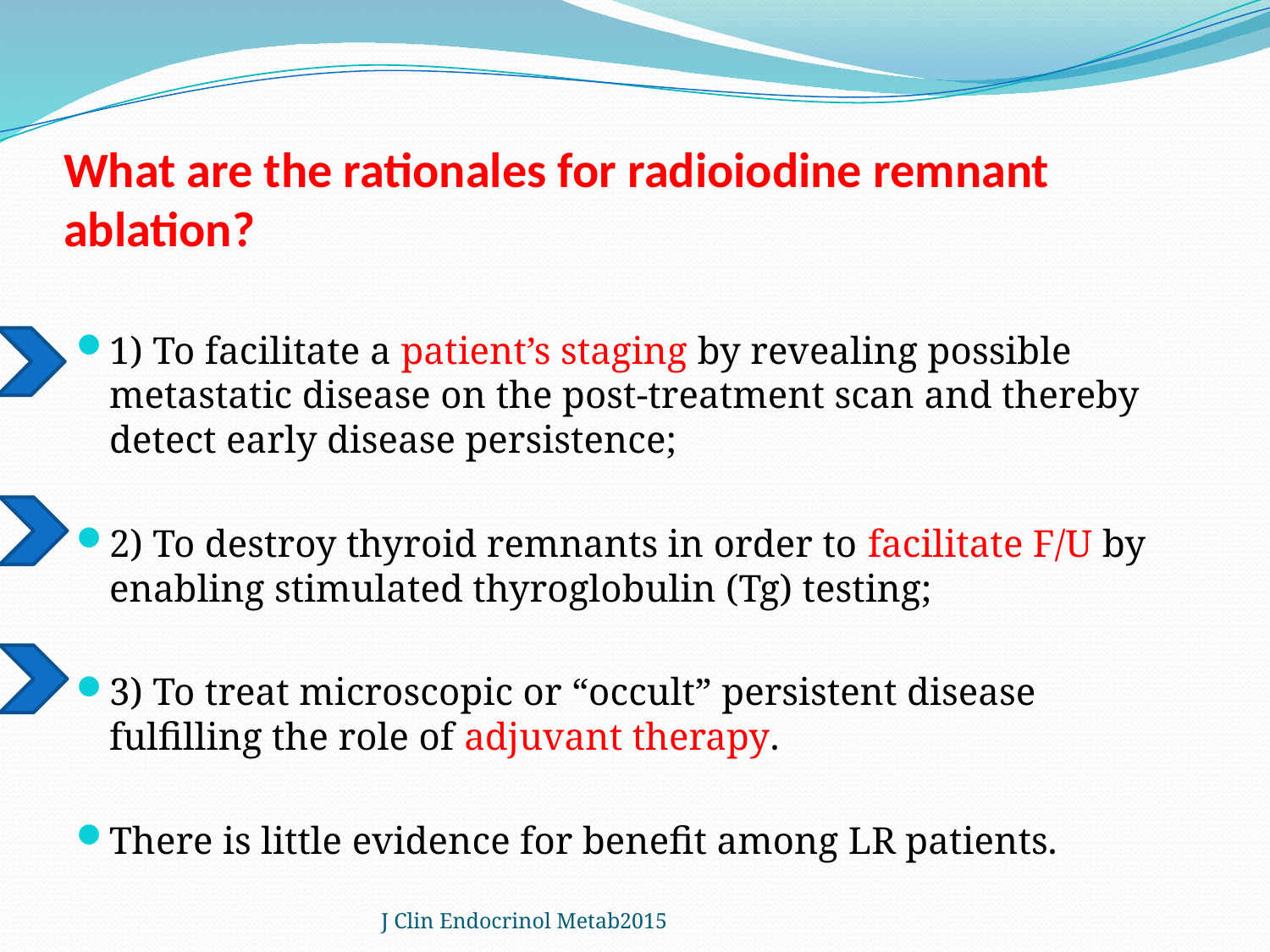

# What are the rationales for radioiodine remnant ablation?

1) To facilitate a patient’s staging by revealing possible metastatic disease on the post-treatment scan and thereby detect early disease persistence;

2) To destroy thyroid remnants in order to facilitate F/U by enabling stimulated thyroglobulin (Tg) testing;

3) To treat microscopic or “occult” persistent disease fulfilling the role of adjuvant therapy.

There is little evidence for benefit among LR patients.

J Clin Endocrinol Metab2015